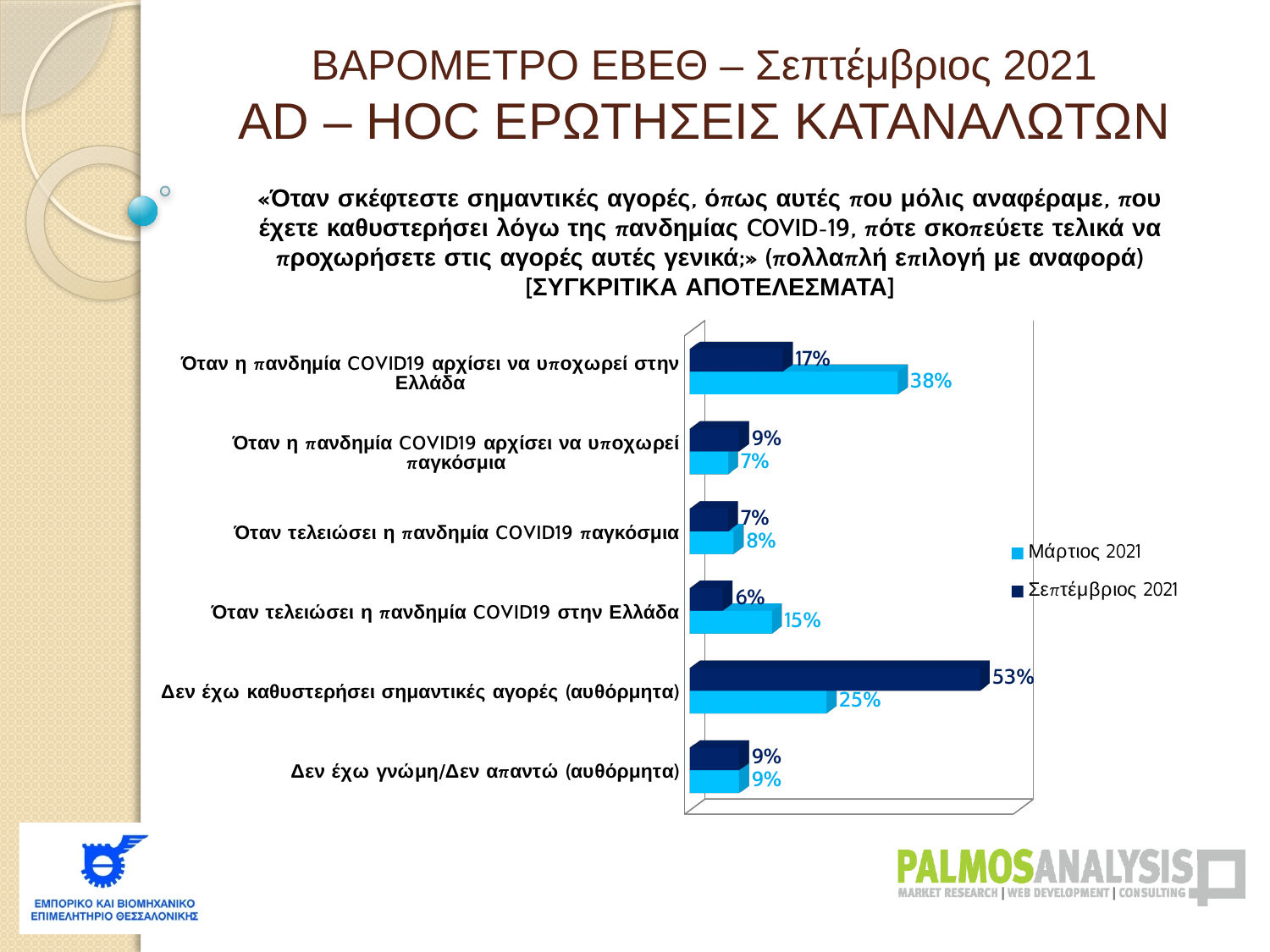

ΒΑΡΟΜΕΤΡΟ ΕΒΕΘ – Σεπτέμβριος 2021
AD – HOC ΕΡΩΤΗΣΕΙΣ ΚΑΤΑΝΑΛΩΤΩΝ
«Όταν σκέφτεστε σημαντικές αγορές, όπως αυτές που μόλις αναφέραμε, που έχετε καθυστερήσει λόγω της πανδημίας COVID-19, πότε σκοπεύετε τελικά να προχωρήσετε στις αγορές αυτές γενικά;» (πολλαπλή επιλογή με αναφορά)
[ΣΥΓΚΡΙΤΙΚΑ ΑΠΟΤΕΛΕΣΜΑΤΑ]

[unsupported chart]